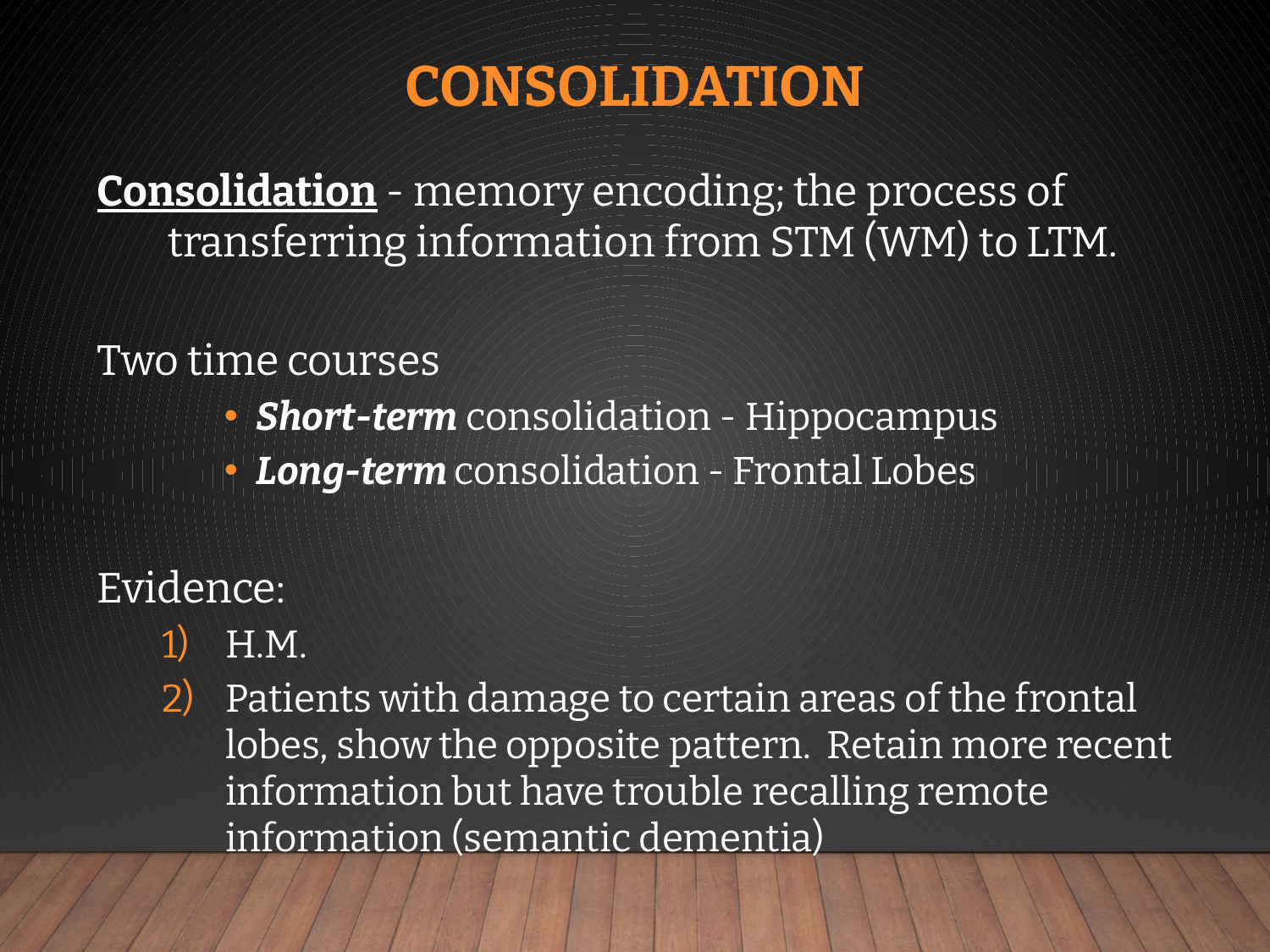

# Consolidation

Consolidation - memory encoding; the process of transferring information from STM (WM) to LTM.

Two time courses
Short-term consolidation - Hippocampus
Long-term consolidation - Frontal Lobes

Evidence:
H.M.
Patients with damage to certain areas of the frontal lobes, show the opposite pattern.  Retain more recent information but have trouble recalling remote information (semantic dementia)